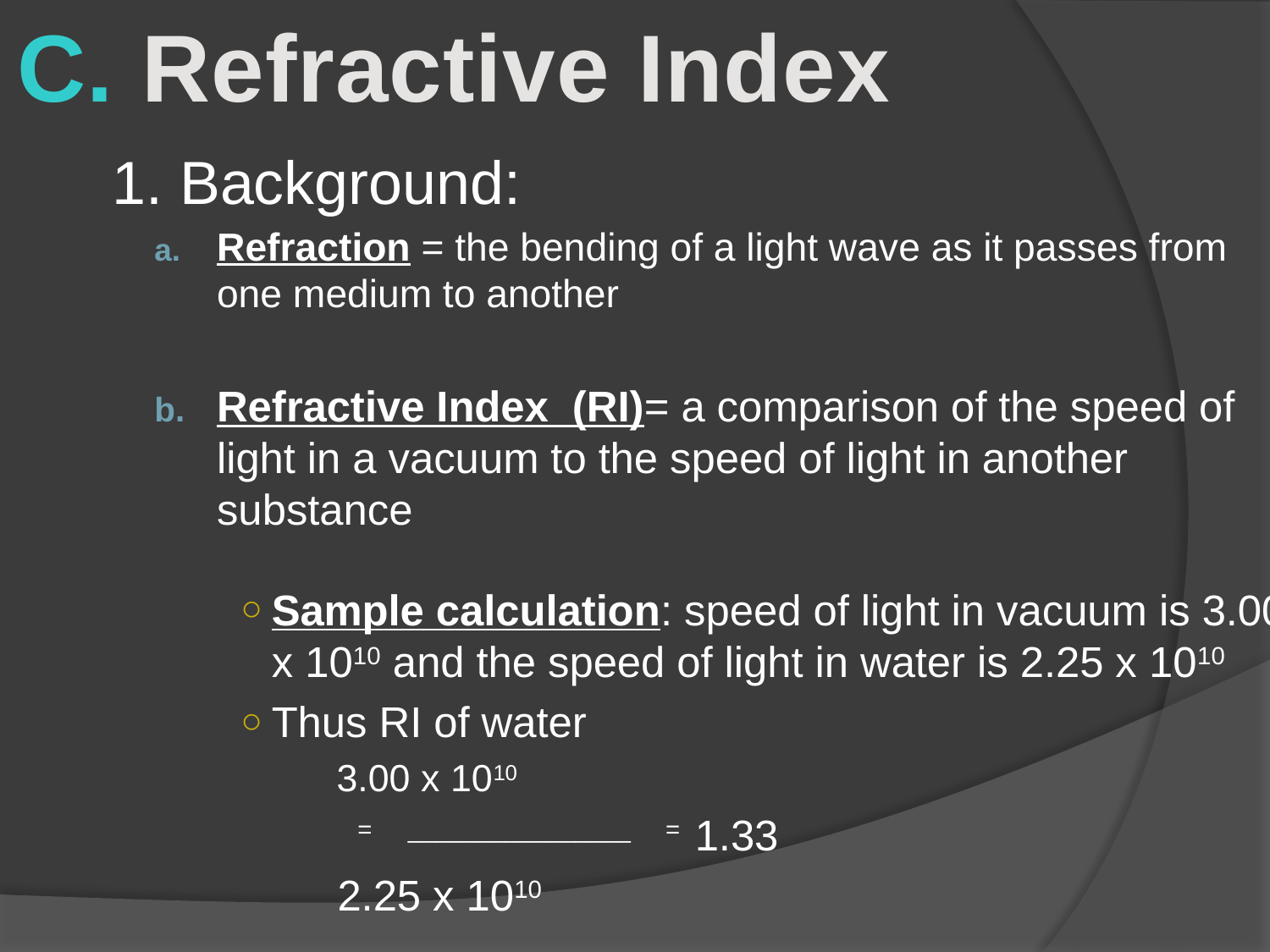

C. Refractive Index
# 1. Background:
Refraction = the bending of a light wave as it passes from one medium to another

Refractive Index  (RI)= a comparison of the speed of light in a vacuum to the speed of light in another substance

Sample calculation: speed of light in vacuum is 3.00 x 1010 and the speed of light in water is 2.25 x 1010
Thus RI of water
			   3.00 x 1010
	  		         =   ________________     =  1.33
	  			    2.25 x 1010